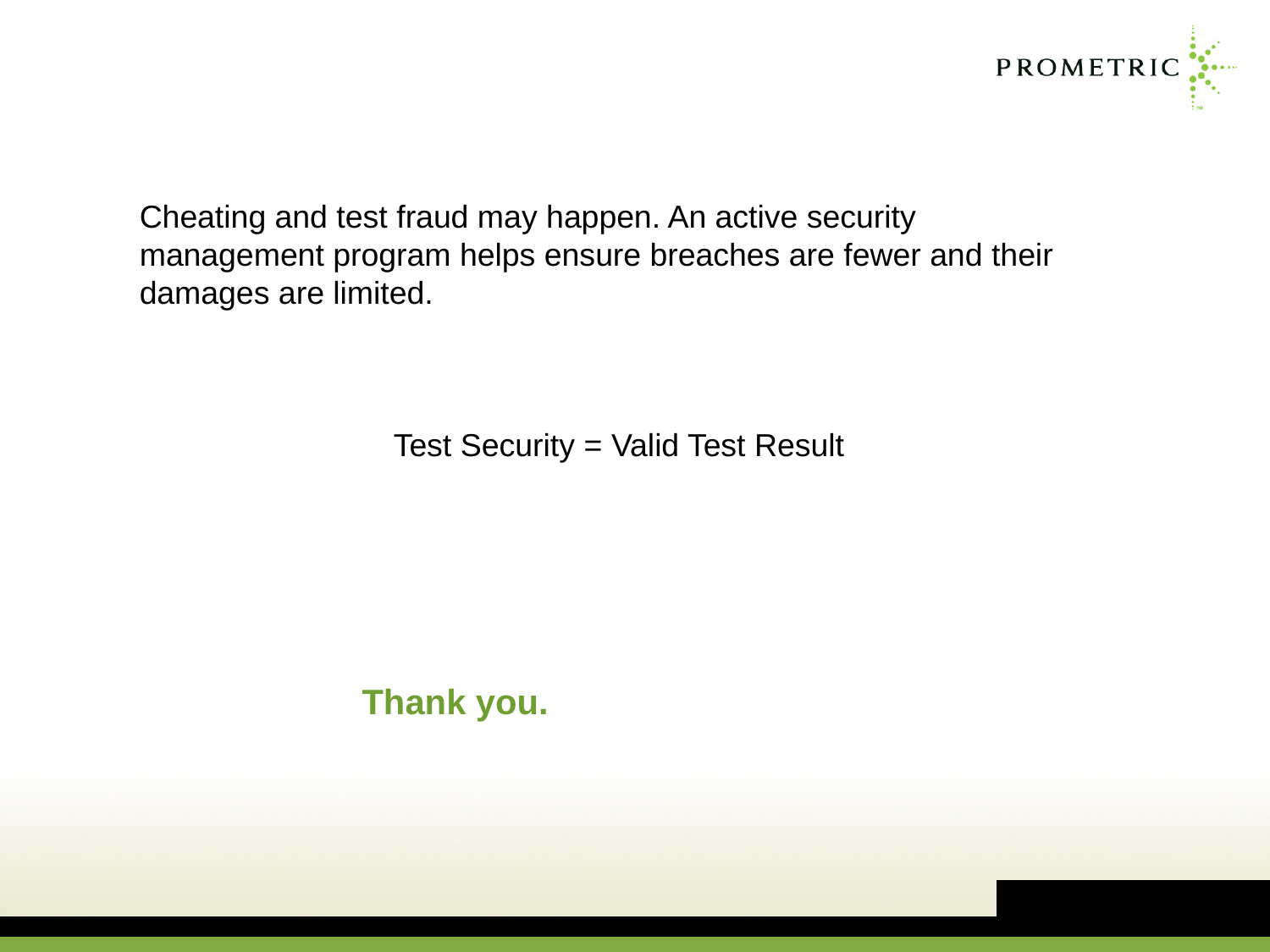

Cheating and test fraud may happen. An active security management program helps ensure breaches are fewer and their
damages are limited.

		Test Security = Valid Test Result
Thank you.